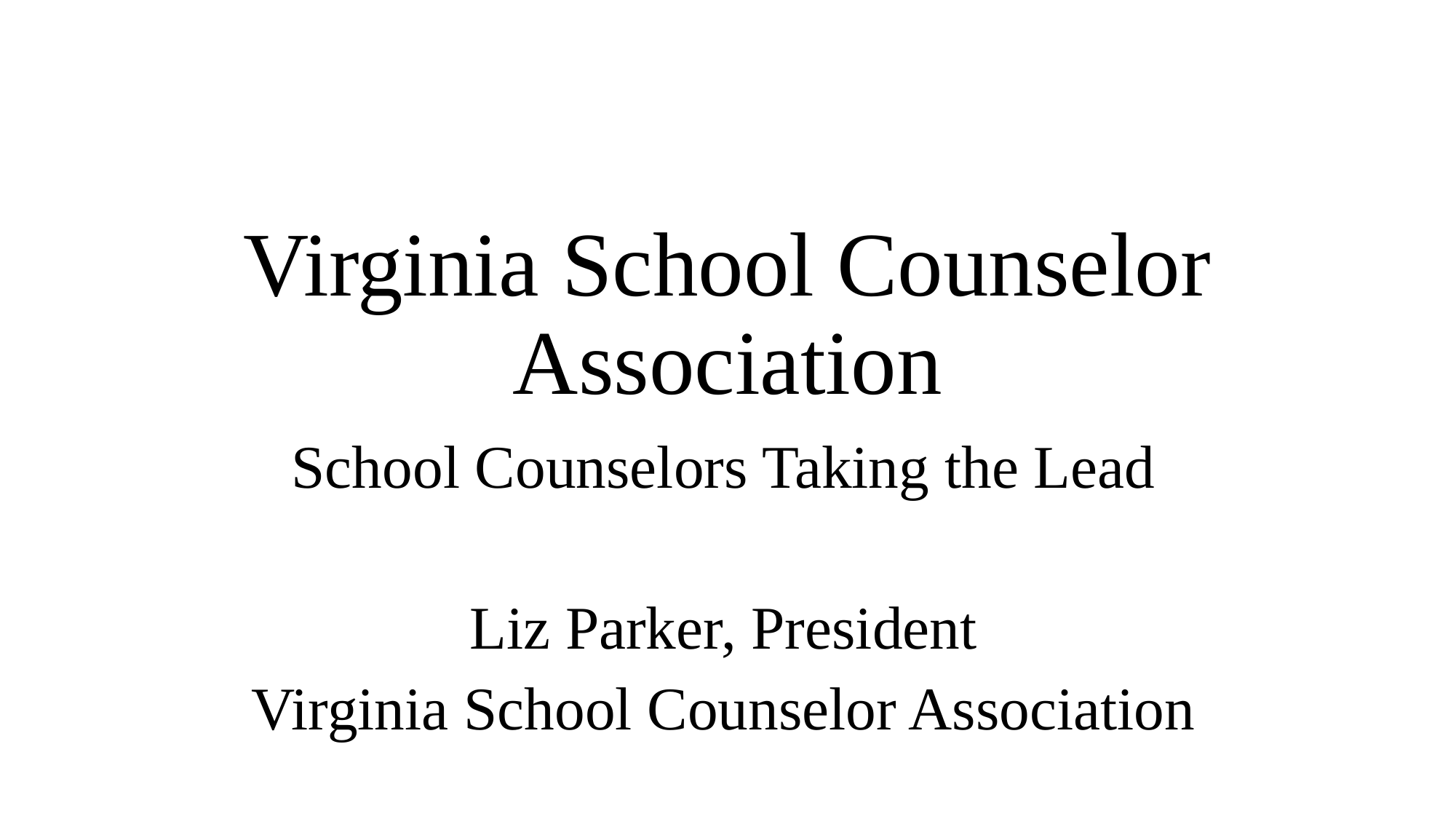

# Virginia School Counselor Association
School Counselors Taking the Lead

Liz Parker, President
Virginia School Counselor Association